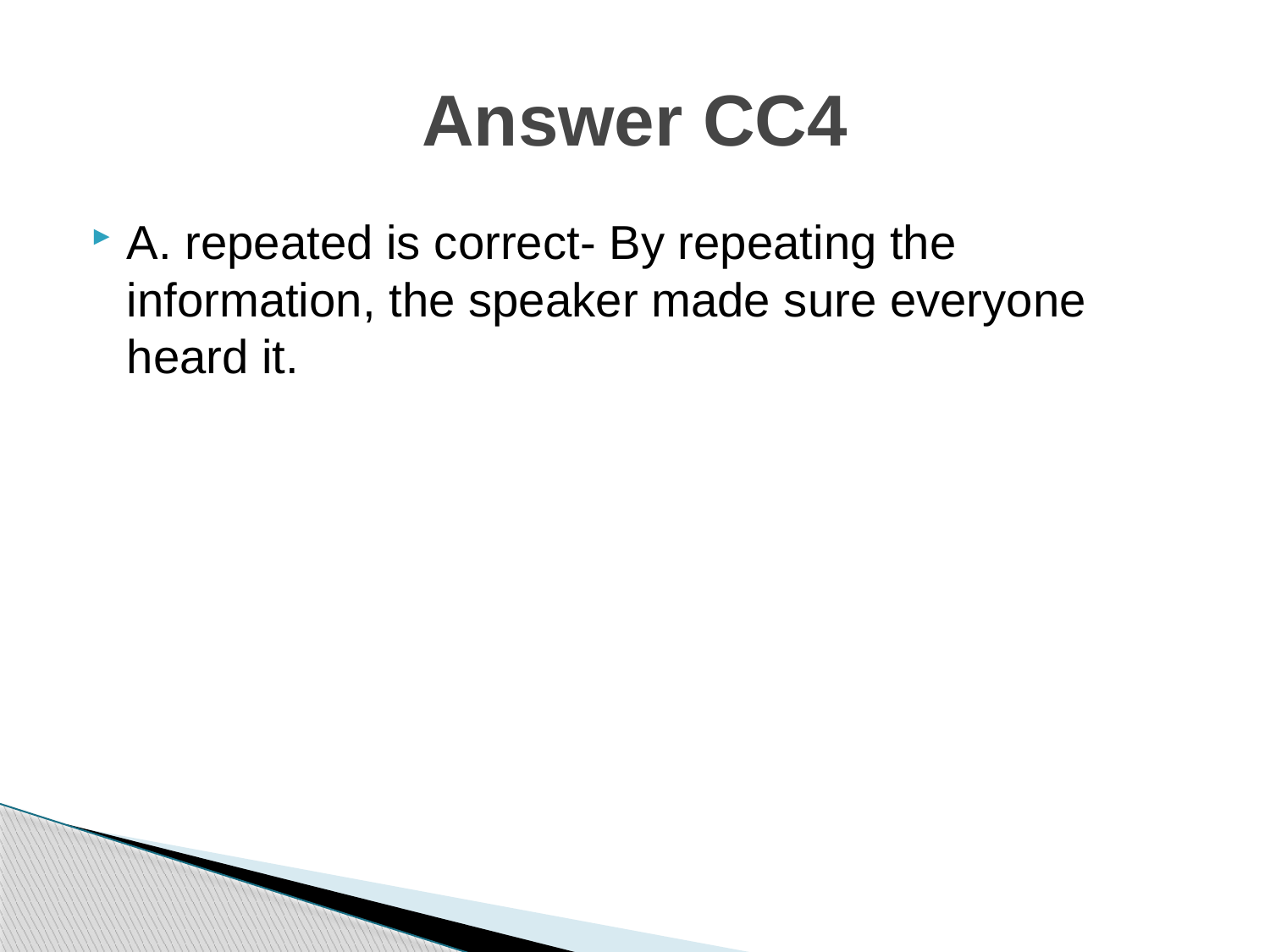

# Answer CC4
A. repeated is correct- By repeating the information, the speaker made sure everyone heard it.